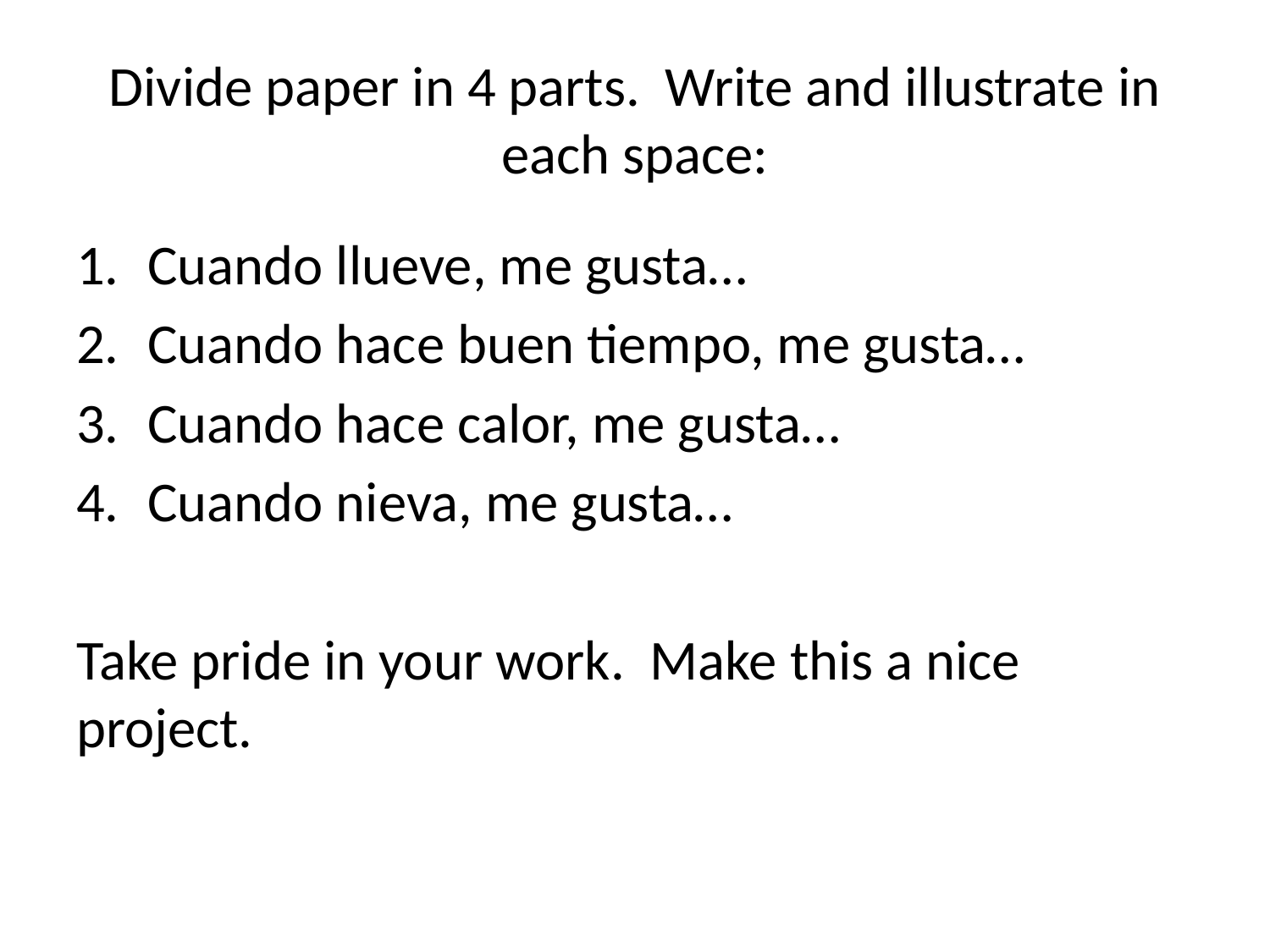

# Divide paper in 4 parts.  Write and illustrate in each space:
Cuando llueve, me gusta…
Cuando hace buen tiempo, me gusta…
Cuando hace calor, me gusta…
Cuando nieva, me gusta…

Take pride in your work.  Make this a nice project.